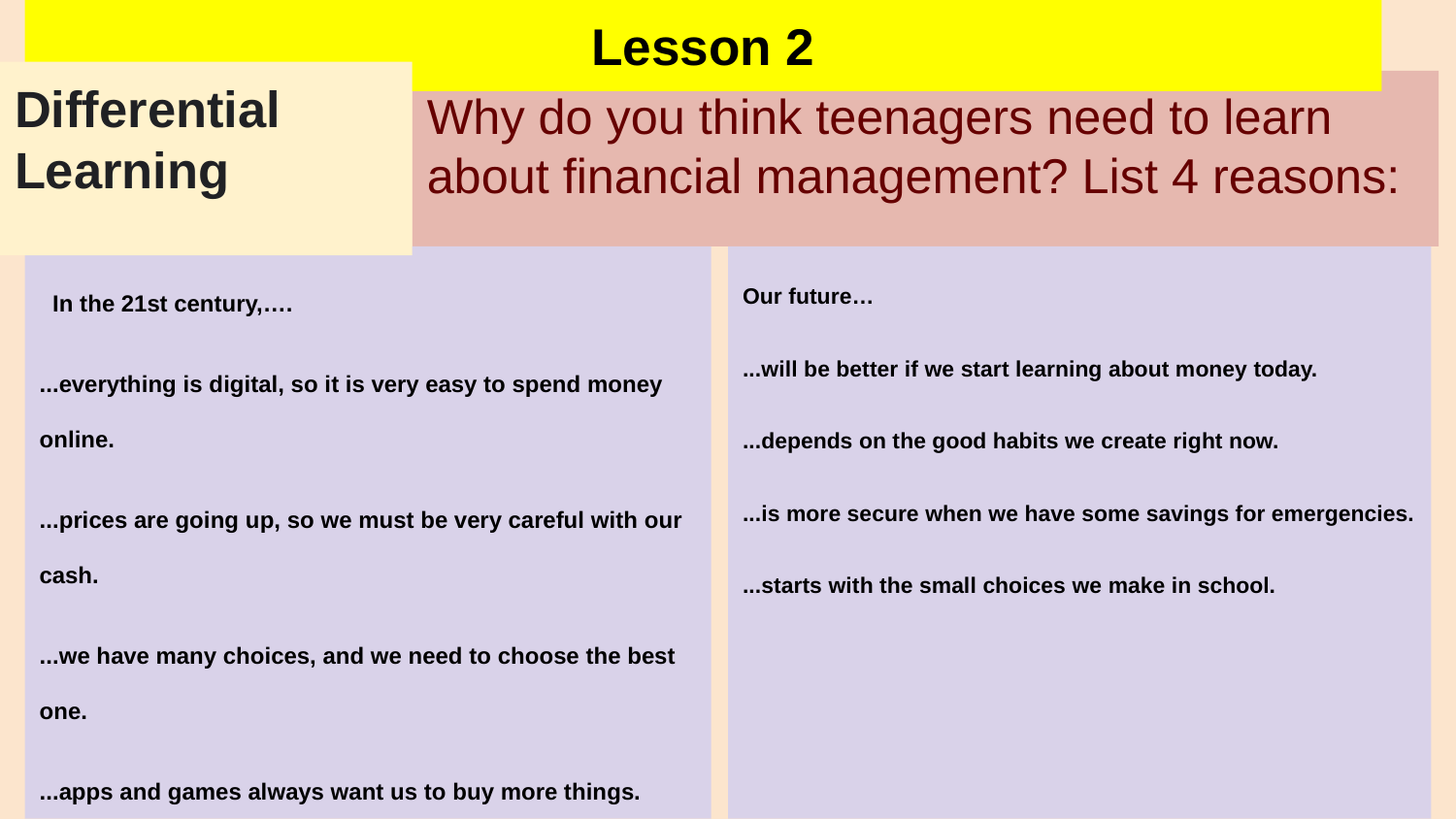

Lesson 2
Differential Learning

# Why do you think teenagers need to learn about financial management? List 4 reasons:
  In the 21st century,….
...everything is digital, so it is very easy to spend money online.
...prices are going up, so we must be very careful with our cash.
...we have many choices, and we need to choose the best one.
...apps and games always want us to buy more things.

Our future…
...will be better if we start learning about money today.
...depends on the good habits we create right now.
...is more secure when we have some savings for emergencies.
...starts with the small choices we make in school.